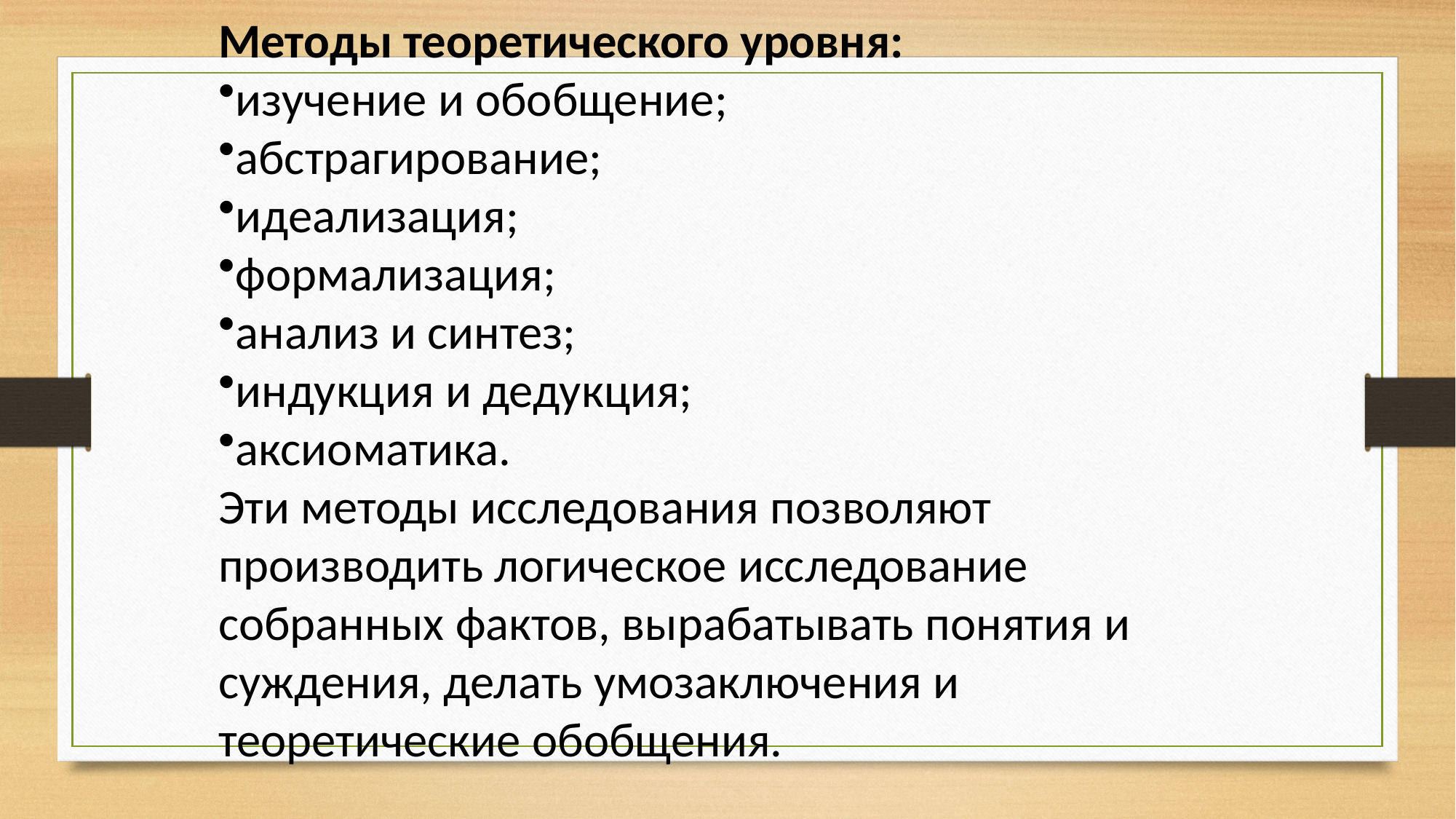

Методы теоретического уровня:
изучение и обобщение;
абстрагирование;
идеализация;
формализация;
анализ и синтез;
индукция и дедукция;
аксиоматика.
Эти методы исследования позволяют производить логическое исследование собранных фактов, вырабатывать понятия и суждения, делать умозаключения и теоретические обобщения.